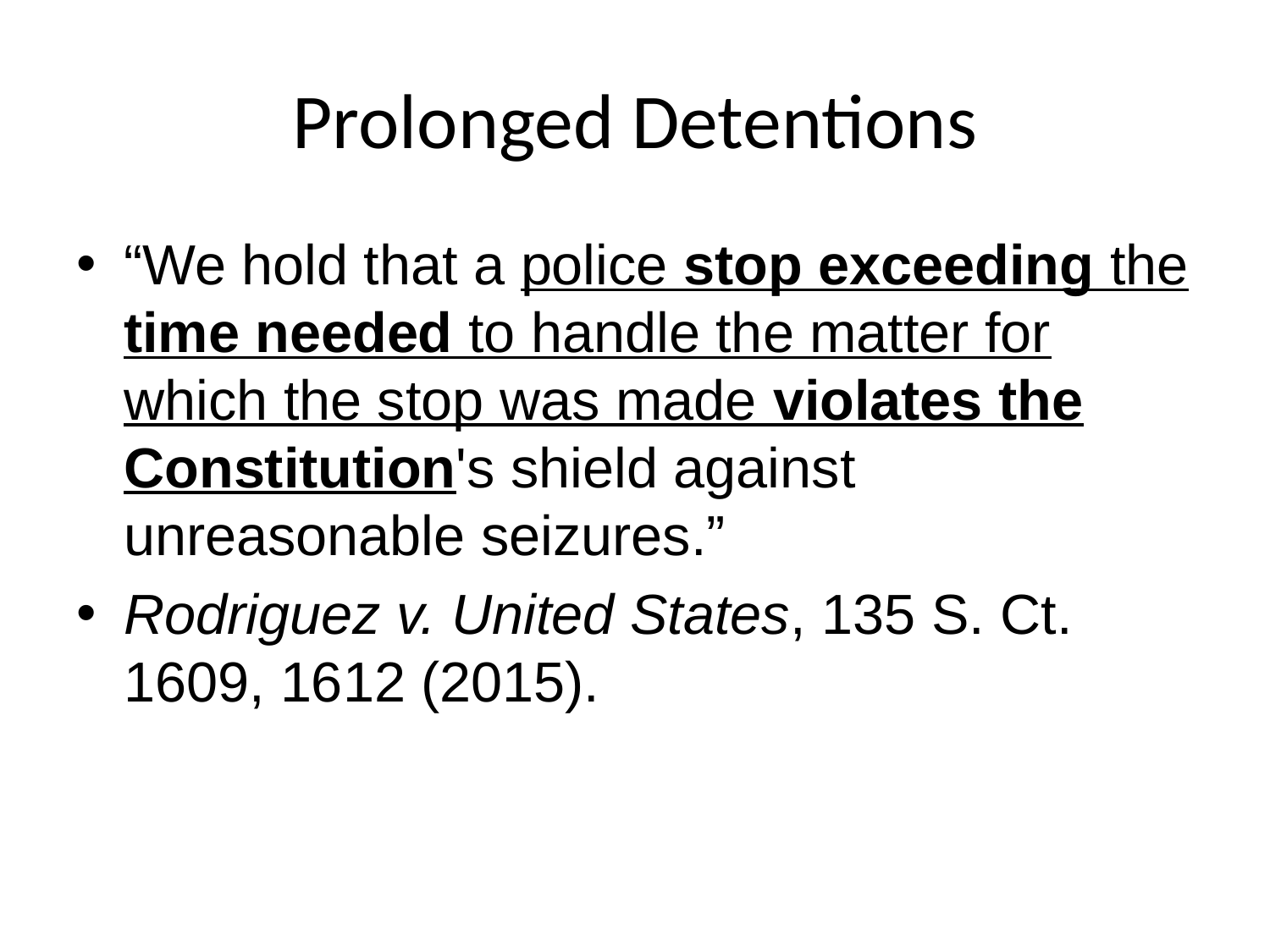

# Prolonged Detentions
“We hold that a police stop exceeding the time needed to handle the matter for which the stop was made violates the Constitution's shield against unreasonable seizures.”
Rodriguez v. United States, 135 S. Ct. 1609, 1612 (2015).